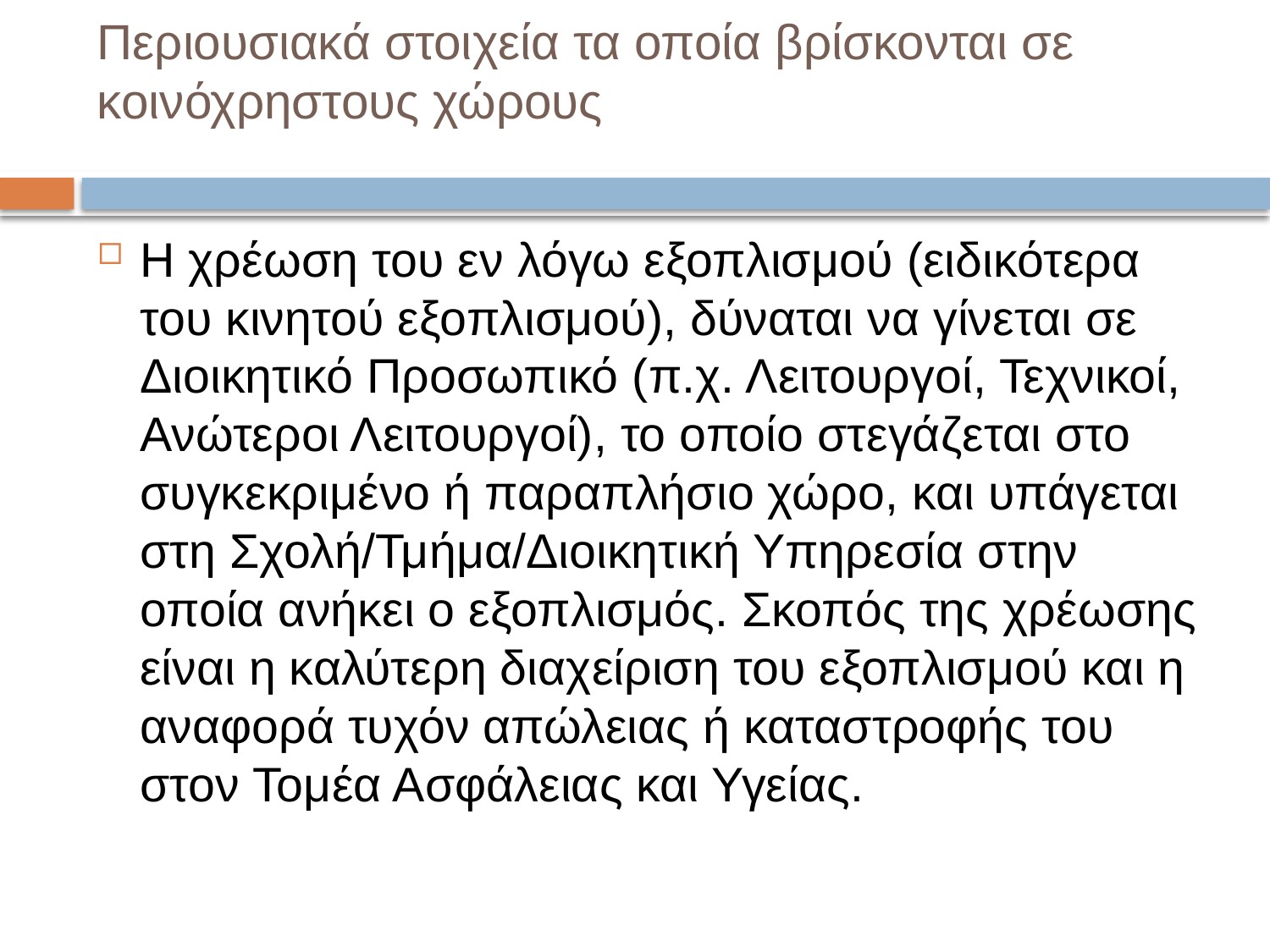

# Περιουσιακά στοιχεία τα οποία βρίσκονται σε κοινόχρηστους χώρους
H χρέωση του εν λόγω εξοπλισμού (ειδικότερα του κινητού εξοπλισμού), δύναται να γίνεται σε Διοικητικό Προσωπικό (π.χ. Λειτουργοί, Τεχνικοί, Ανώτεροι Λειτουργοί), το οποίο στεγάζεται στο συγκεκριμένο ή παραπλήσιο χώρο, και υπάγεται στη Σχολή/Τμήμα/Διοικητική Υπηρεσία στην οποία ανήκει ο εξοπλισμός. Σκοπός της χρέωσης είναι η καλύτερη διαχείριση του εξοπλισμού και η αναφορά τυχόν απώλειας ή καταστροφής του στον Τομέα Ασφάλειας και Υγείας.